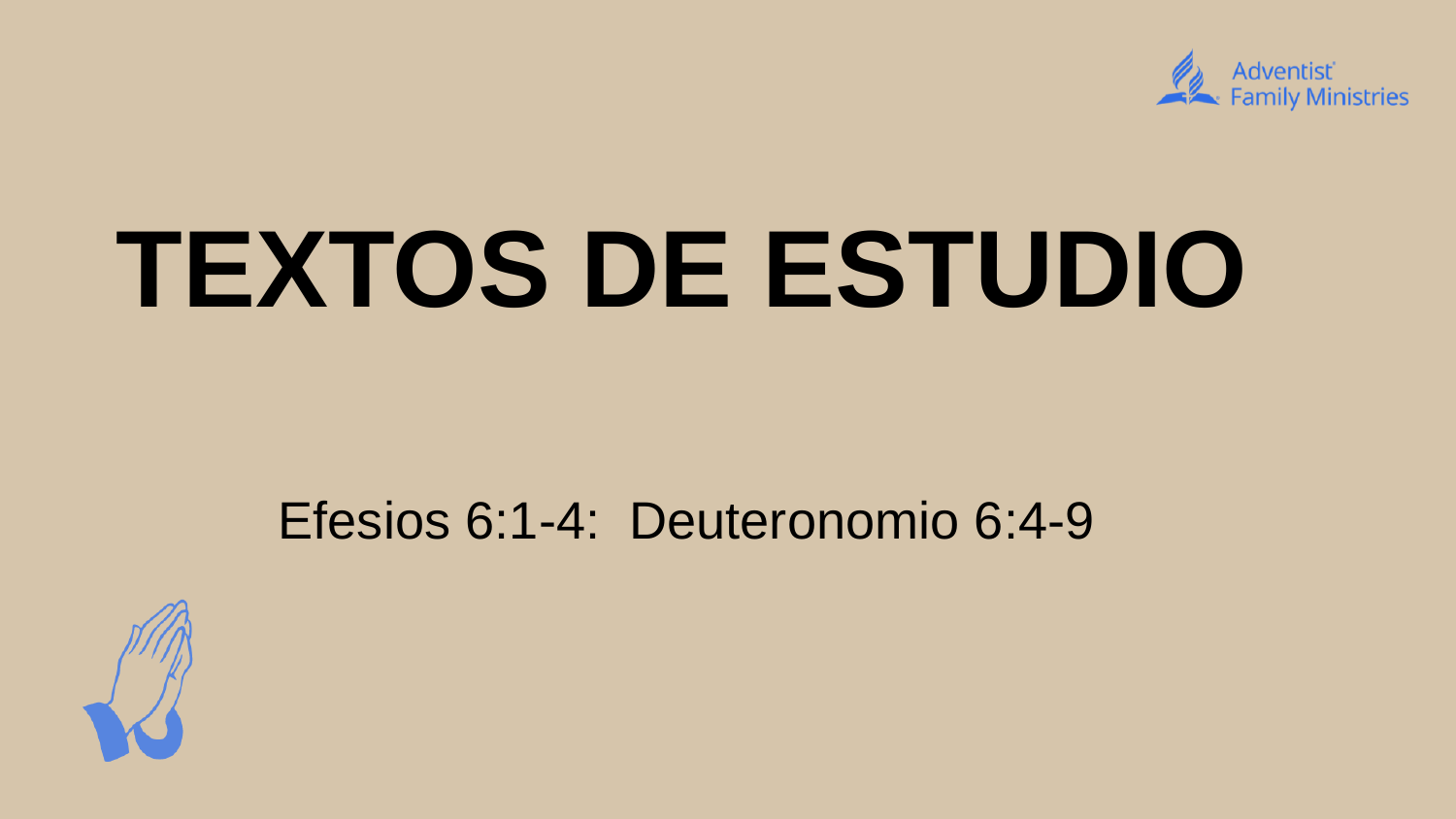

# TEXTOS DE ESTUDIO

Efesios 6:1-4:  Deuteronomio 6:4-9